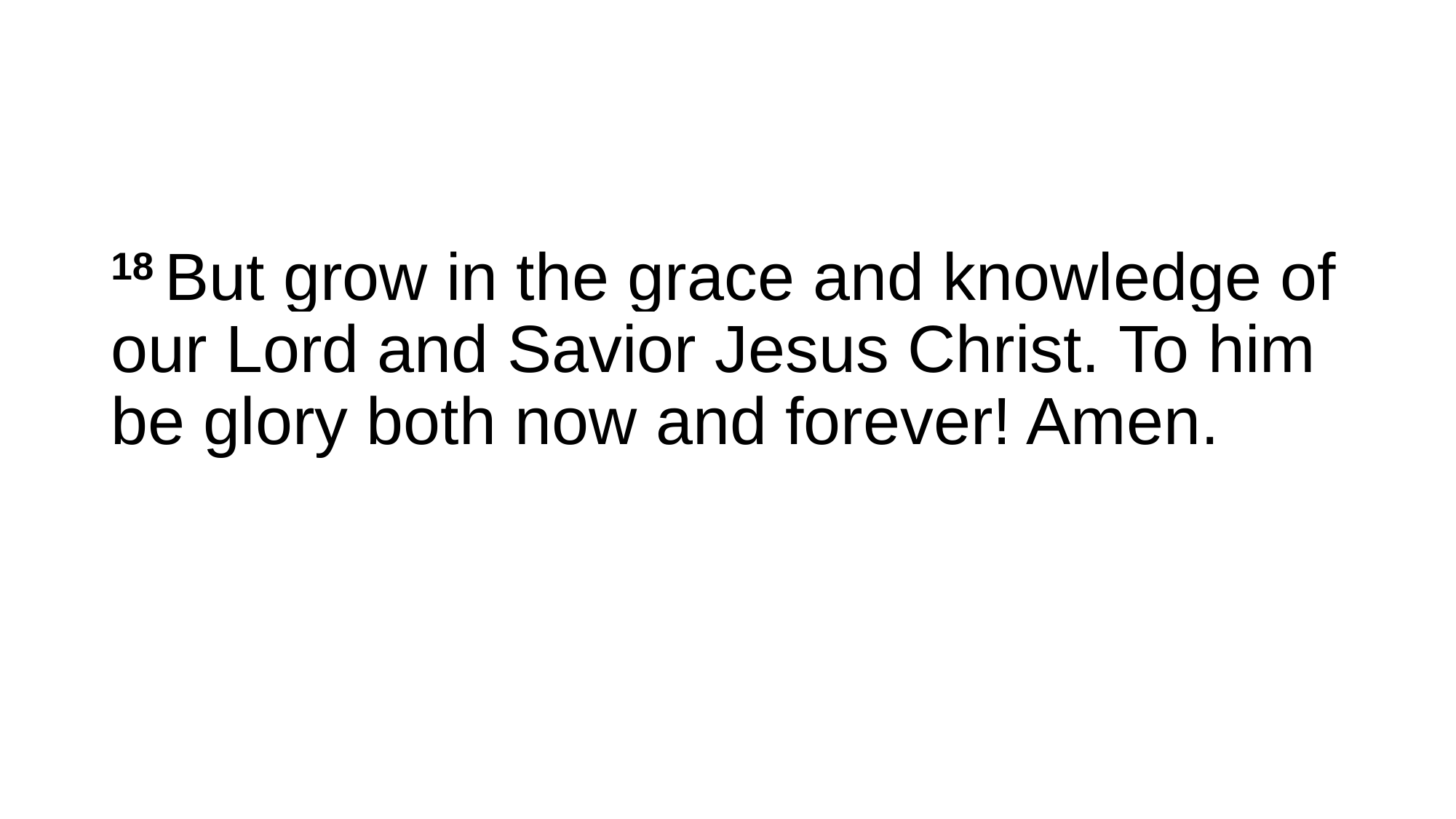

# 18 But grow in the grace and knowledge of our Lord and Savior Jesus Christ. To him be glory both now and forever! Amen.